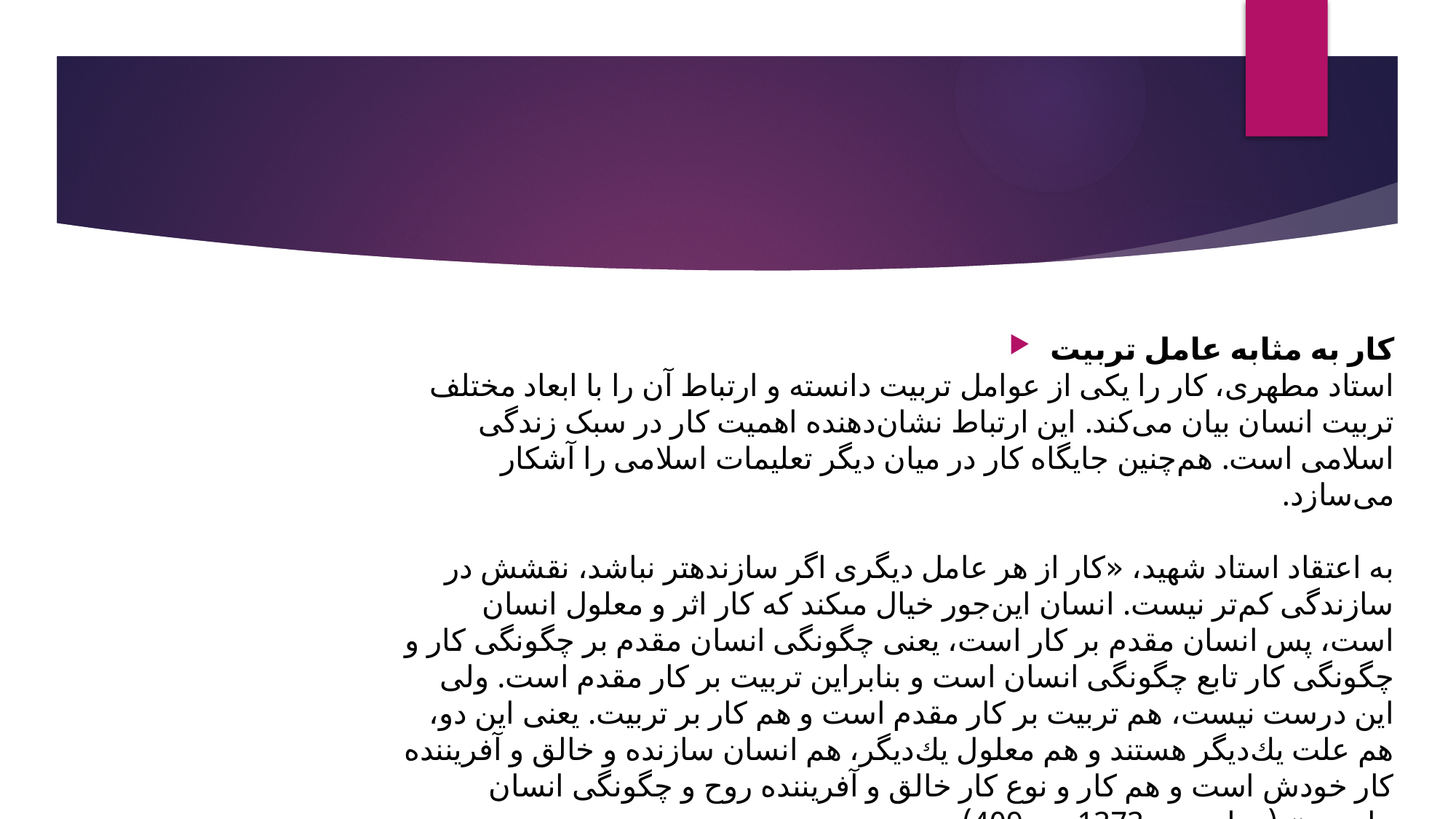

#
کار به مثابه عامل تربیت
استاد مطهری، کار را یکی از عوامل تربیت دانسته و ارتباط آن را با ابعاد مختلف تربیت انسان بیان می‌کند. این ارتباط نشان‌دهنده اهمیت کار در سبک زندگی اسلامی است. هم‌چنین جایگاه کار در میان دیگر تعلیمات اسلامی را آشکار می‌سازد.
به اعتقاد استاد شهید، «كار از هر عامل ديگرى اگر سازنده‏تر نباشد، نقشش در سازندگى كم‌تر نيست. انسان اين‌جور خيال مى‏كند كه كار اثر و معلول انسان است، پس انسان مقدم بر كار است، يعنى چگونگى انسان مقدم بر چگونگى كار و چگونگى كار تابع چگونگى انسان است و بنابراين تربيت بر كار مقدم است. ولى اين درست نيست، هم تربيت بر كار مقدم است و هم كار بر تربيت. يعنى اين دو، هم علت يك‌ديگر هستند و هم معلول يك‌ديگر، هم انسان سازنده و خالق و آفريننده كار خودش است و هم كار و نوع كار خالق و آفريننده روح و چگونگى انسان است.» (مطهری، 1373،ص 409)